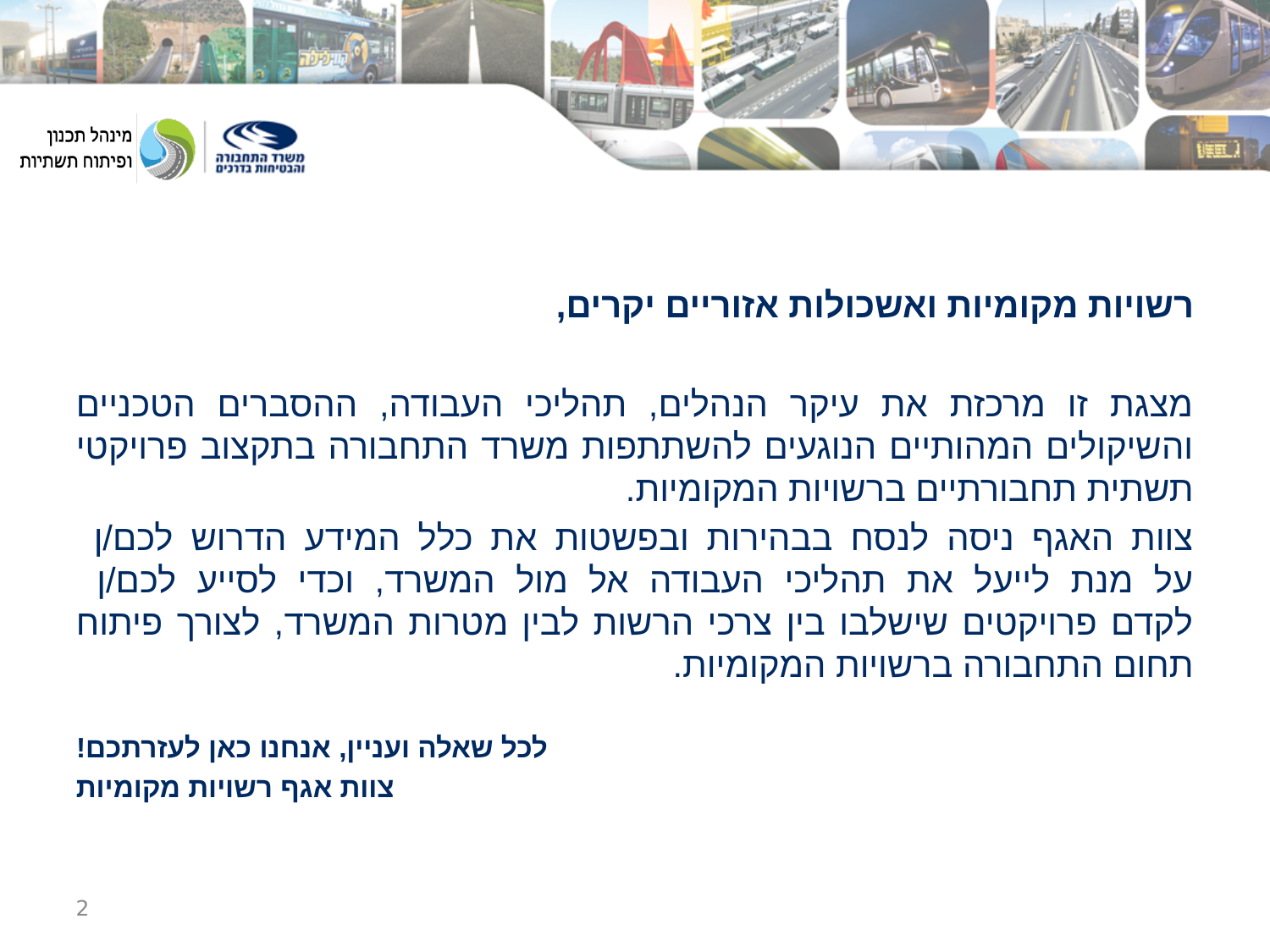

רשויות מקומיות ואשכולות אזוריים יקרים,

מצגת זו מרכזת את עיקר הנהלים, תהליכי העבודה, ההסברים הטכניים והשיקולים המהותיים הנוגעים להשתתפות משרד התחבורה בתקצוב פרויקטי תשתית תחבורתיים ברשויות המקומיות.
צוות האגף ניסה לנסח בבהירות ובפשטות את כלל המידע הדרוש לכם/ן
על מנת לייעל את תהליכי העבודה אל מול המשרד, וכדי לסייע לכם/ן
לקדם פרויקטים שישלבו בין צרכי הרשות לבין מטרות המשרד, לצורך פיתוח תחום התחבורה ברשויות המקומיות.

לכל שאלה ועניין, אנחנו כאן לעזרתכם!
צוות אגף רשויות מקומיות
2